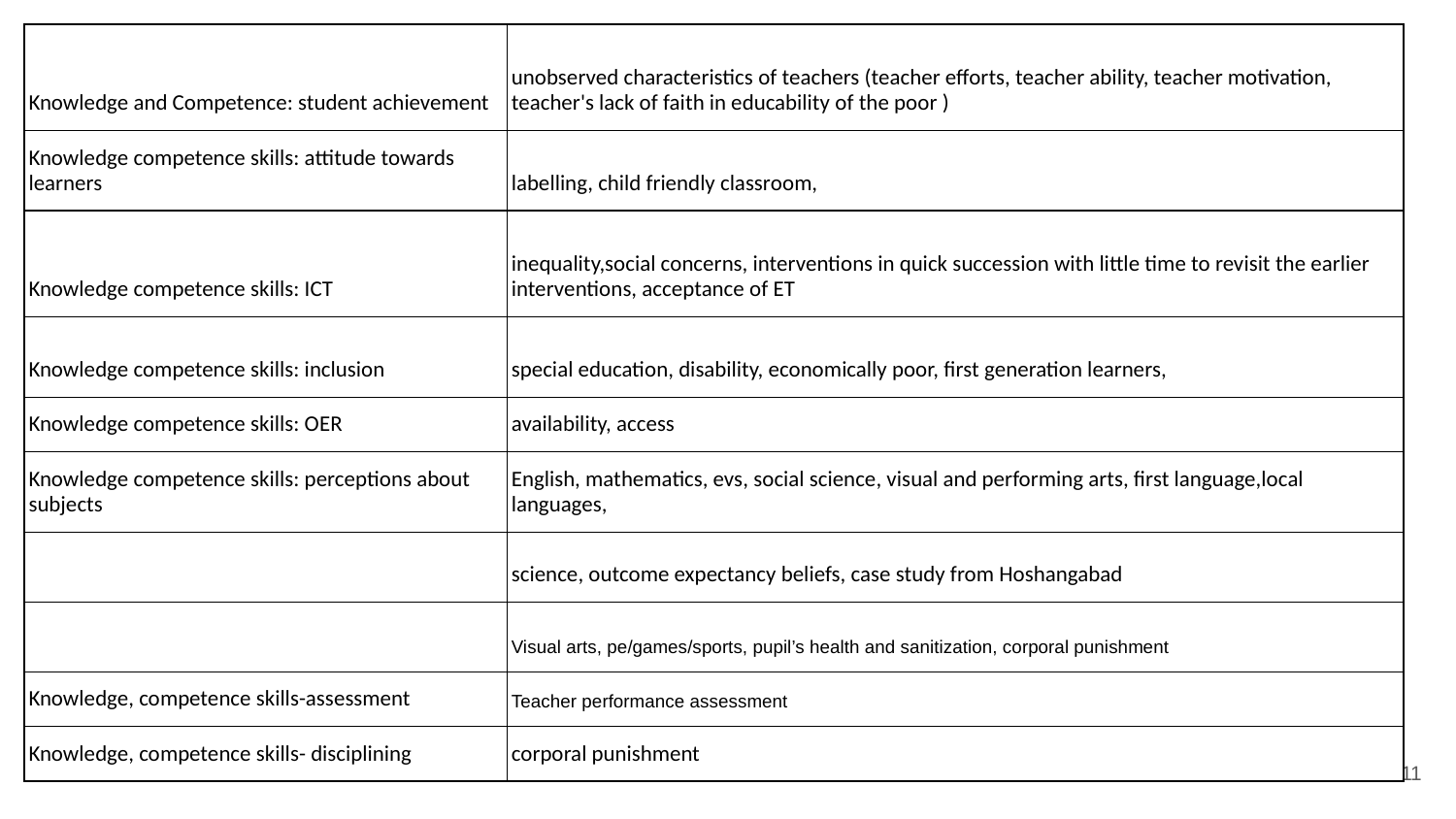

| Knowledge and Competence: student achievement | unobserved characteristics of teachers (teacher efforts, teacher ability, teacher motivation, teacher's lack of faith in educability of the poor ) |
| --- | --- |
| Knowledge competence skills: attitude towards learners | labelling, child friendly classroom, |
| Knowledge competence skills: ICT | inequality,social concerns, interventions in quick succession with little time to revisit the earlier interventions, acceptance of ET |
| Knowledge competence skills: inclusion | special education, disability, economically poor, first generation learners, |
| Knowledge competence skills: OER | availability, access |
| Knowledge competence skills: perceptions about subjects | English, mathematics, evs, social science, visual and performing arts, first language,local languages, |
|  | science, outcome expectancy beliefs, case study from Hoshangabad |
|  | Visual arts, pe/games/sports, pupil’s health and sanitization, corporal punishment |
| Knowledge, competence skills-assessment | Teacher performance assessment |
| Knowledge, competence skills- disciplining | corporal punishment |
11